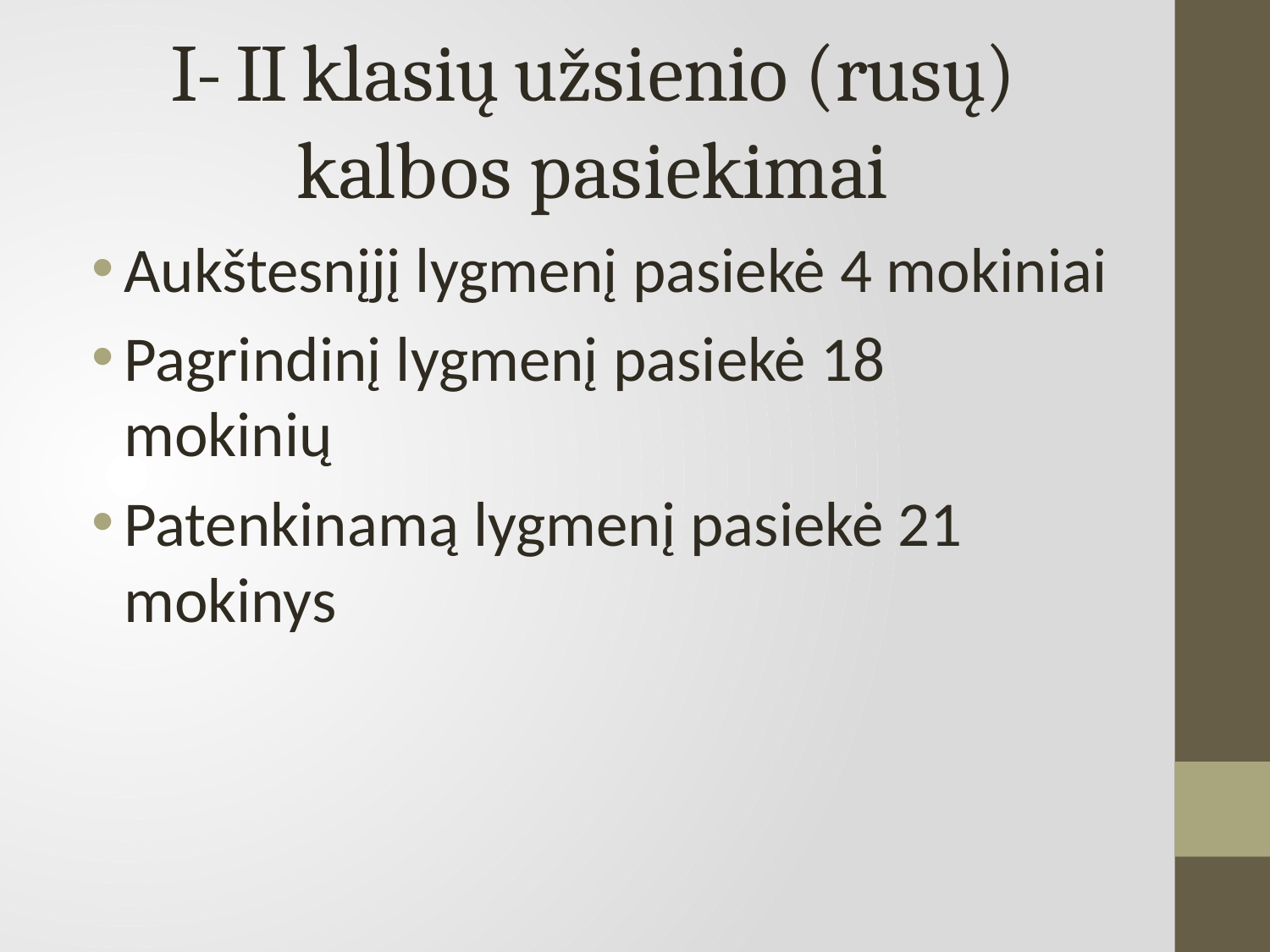

# I- II klasių užsienio (rusų) kalbos pasiekimai
Aukštesnįjį lygmenį pasiekė 4 mokiniai
Pagrindinį lygmenį pasiekė 18 mokinių
Patenkinamą lygmenį pasiekė 21 mokinys